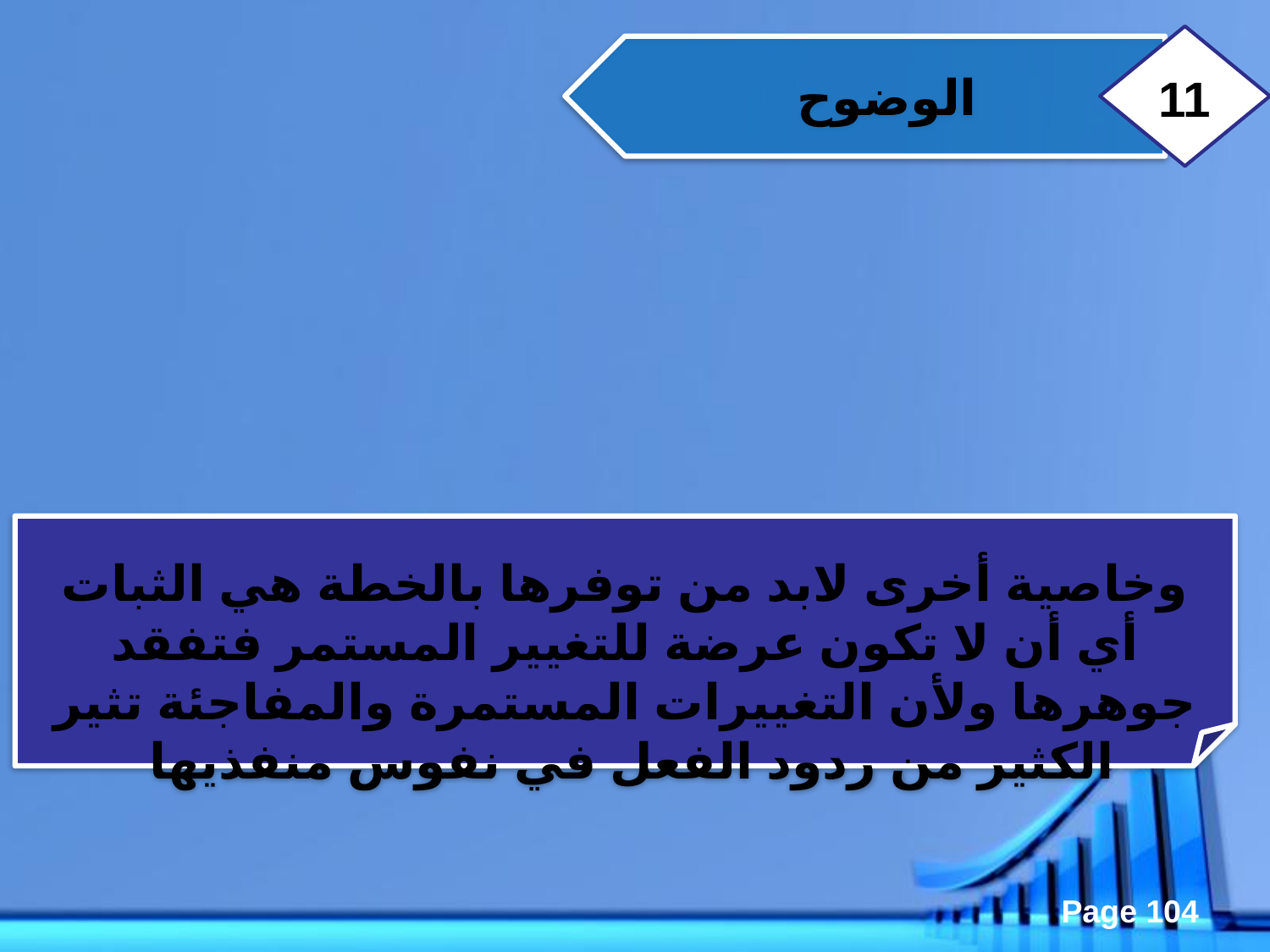

11

الوضوح

وخاصية أخرى لابد من توفرها بالخطة هي الثبات أي أن لا تكون عرضة للتغيير المستمر فتفقد جوهرها ولأن التغييرات المستمرة والمفاجئة تثير الكثير من ردود الفعل في نفوس منفذيها